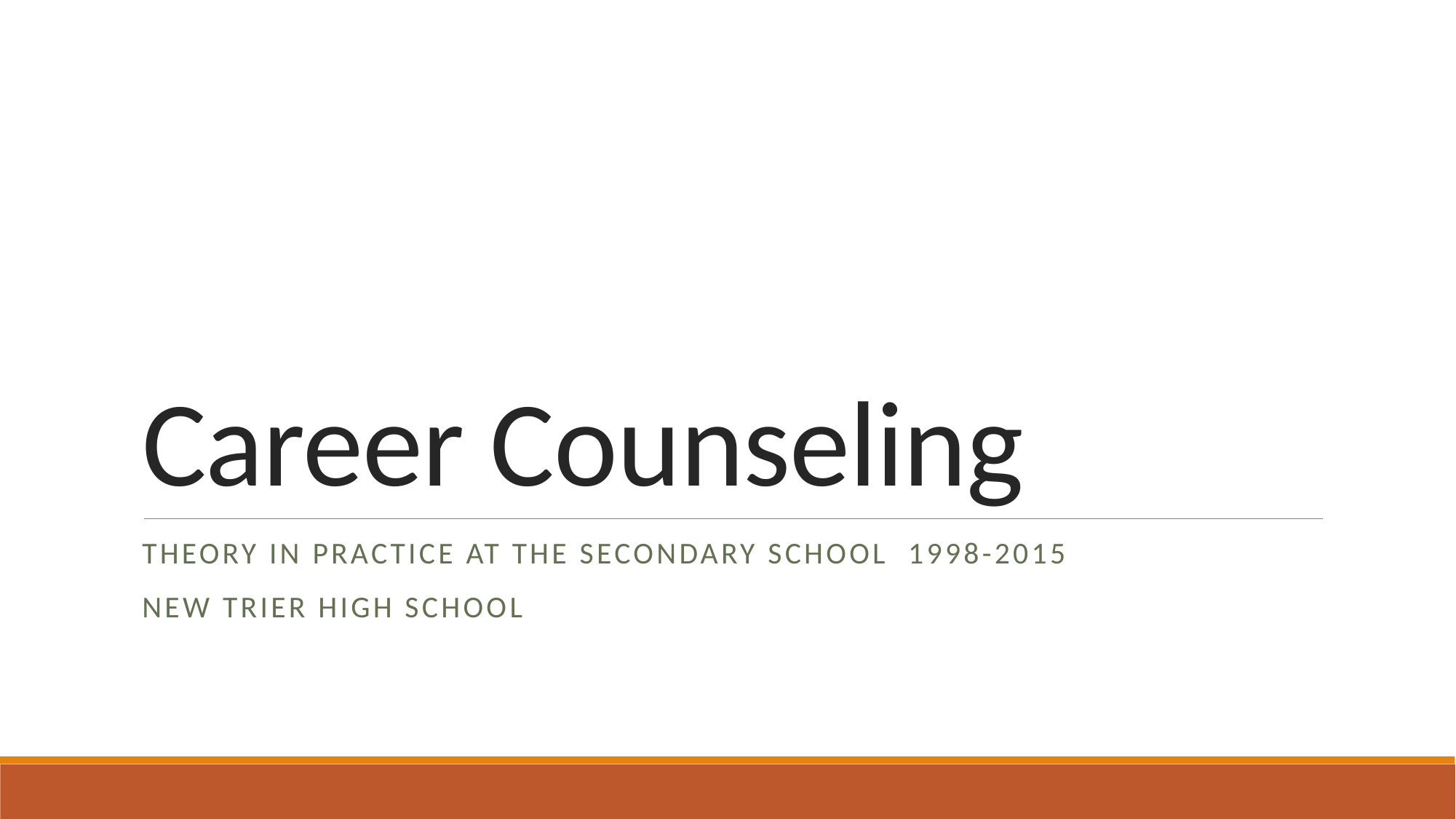

# Career Counseling
THEORY IN PRACTICE AT THE SECONDARY SCHOOL  1998-2015
NEW TRIER HIGH SCHOOL